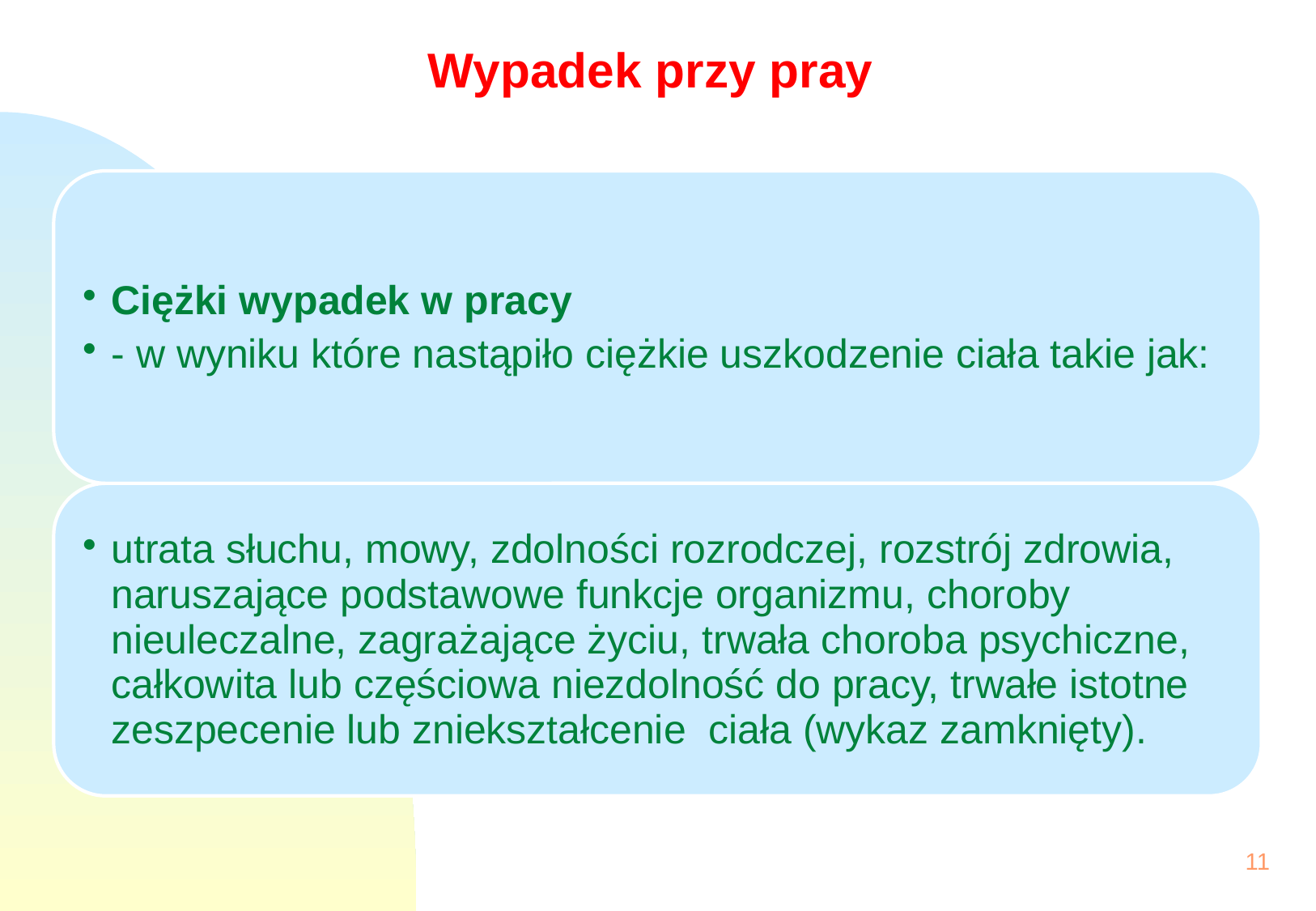

# Wypadek przy pray
Ciężki wypadek w pracy
- w wyniku które nastąpiło ciężkie uszkodzenie ciała takie jak:
utrata słuchu, mowy, zdolności rozrodczej, rozstrój zdrowia, naruszające podstawowe funkcje organizmu, choroby nieuleczalne, zagrażające życiu, trwała choroba psychiczne, całkowita lub częściowa niezdolność do pracy, trwałe istotne zeszpecenie lub zniekształcenie  ciała (wykaz zamknięty).

11